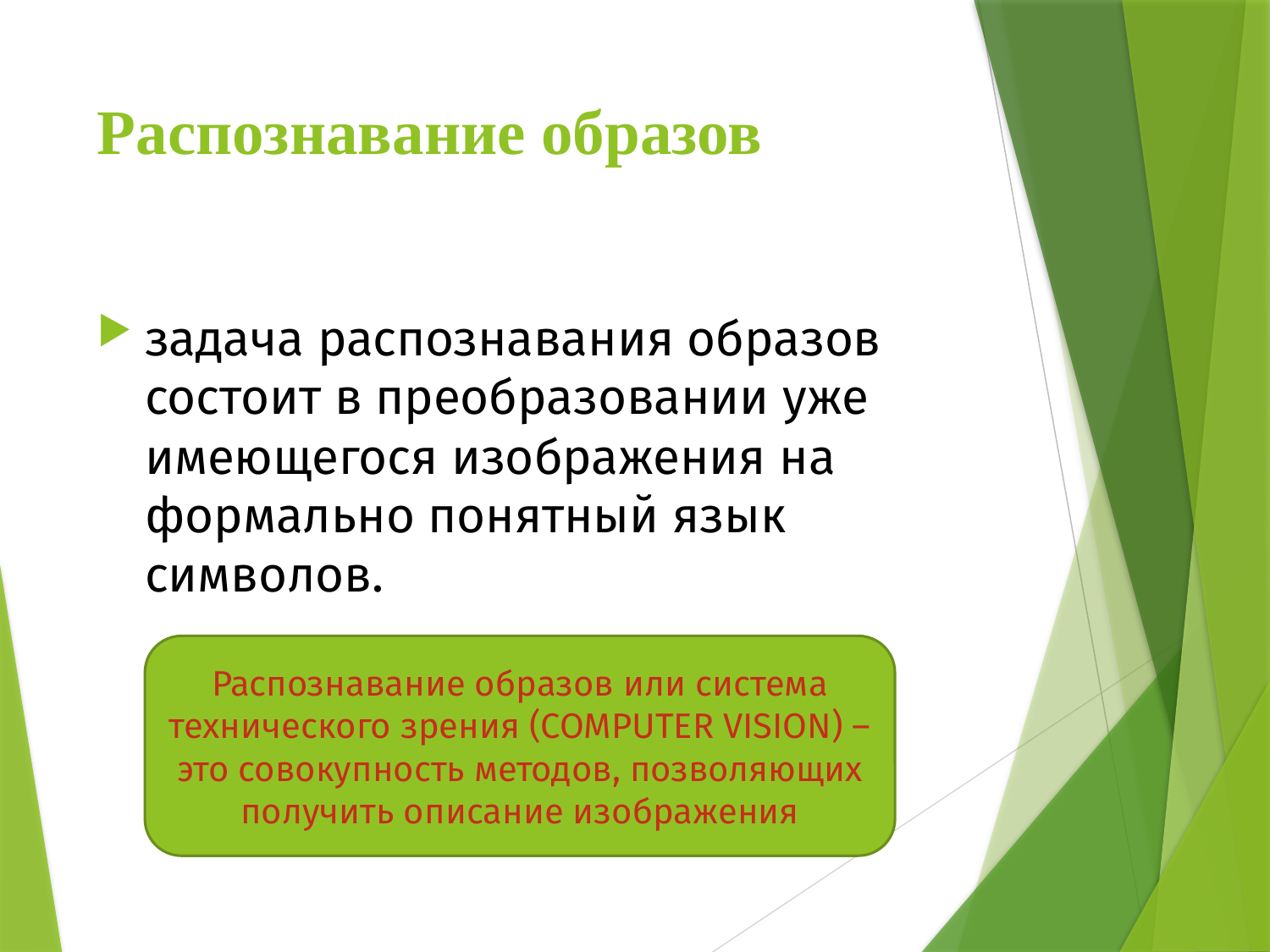

# Распознавание образов
задача распознавания образов состоит в преобразовании уже имеющегося изображения на формально понятный язык символов.
Распознавание образов или система технического зрения (COMPUTER VISION) – это совокупность методов, позволяющих получить описание изображения